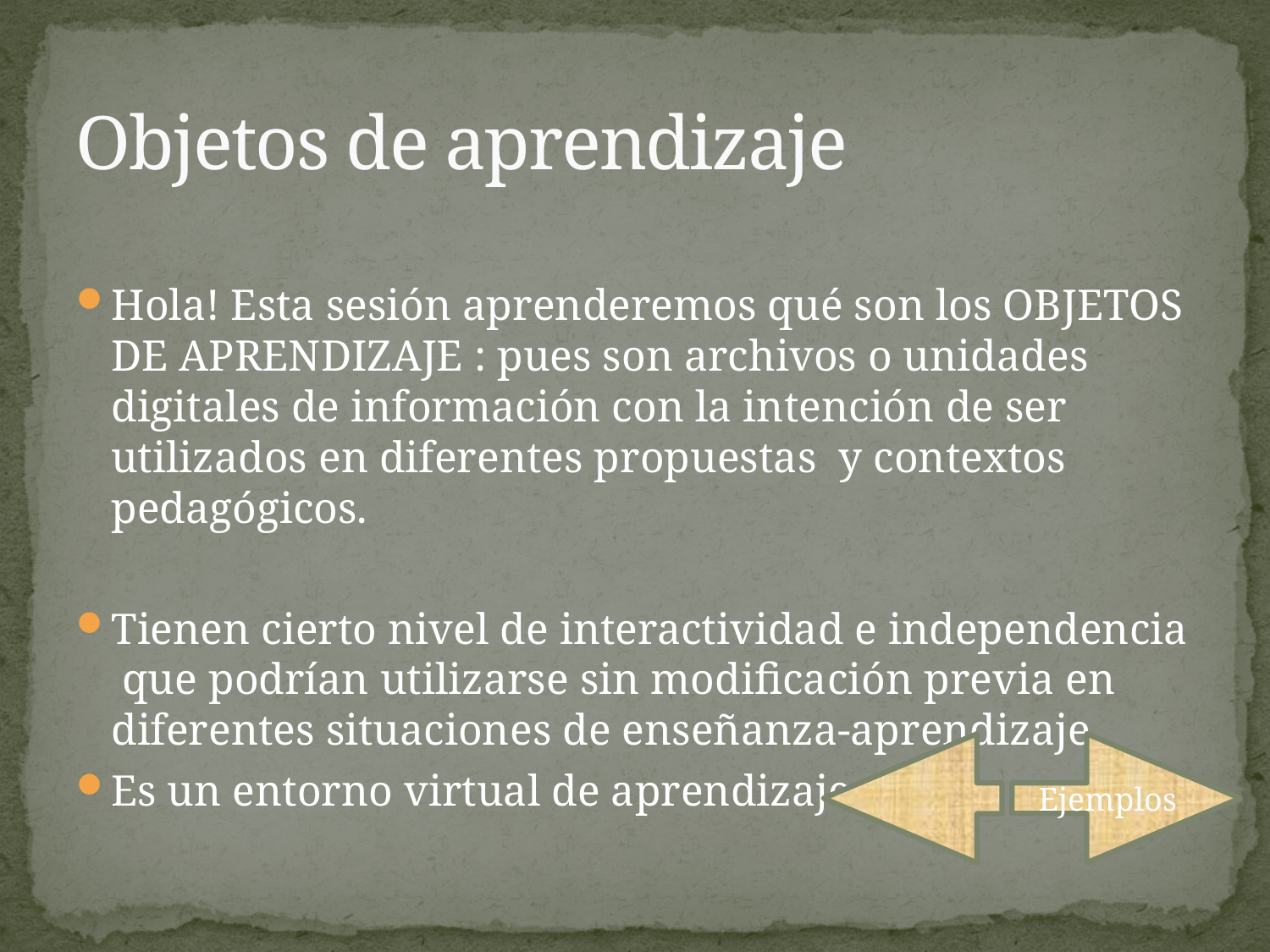

# Objetos de aprendizaje

Hola! Esta sesión aprenderemos qué son los OBJETOS DE APRENDIZAJE : pues son archivos o unidades digitales de información con la intención de ser utilizados en diferentes propuestas  y contextos pedagógicos.

Tienen cierto nivel de interactividad e independencia  que podrían utilizarse sin modificación previa en diferentes situaciones de enseñanza-aprendizaje.
Es un entorno virtual de aprendizaje.

Ejemplos